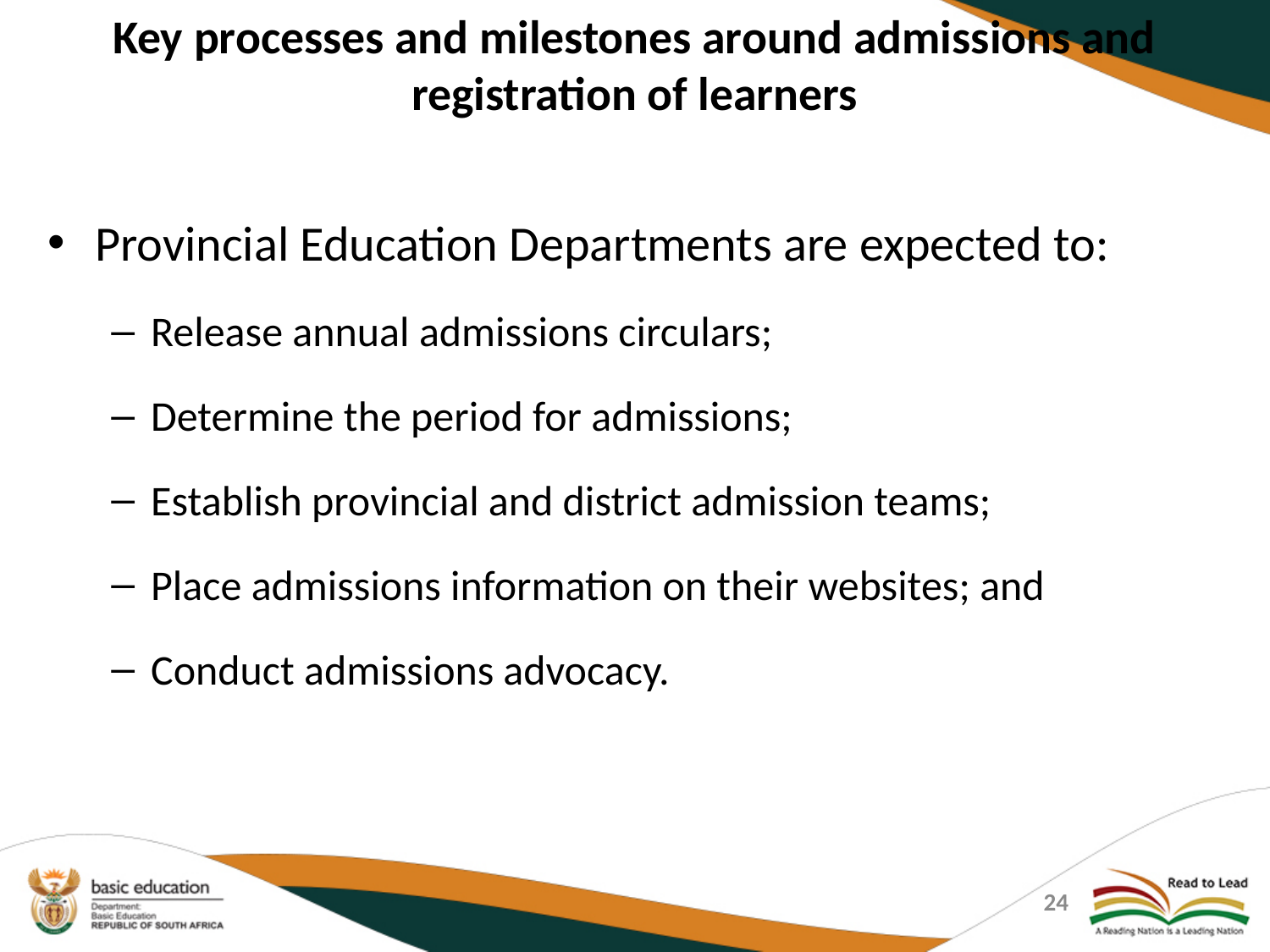

# Key processes and milestones around admissions and registration of learners

Provincial Education Departments are expected to:
Release annual admissions circulars;
Determine the period for admissions;
Establish provincial and district admission teams;
Place admissions information on their websites; and
Conduct admissions advocacy.
24